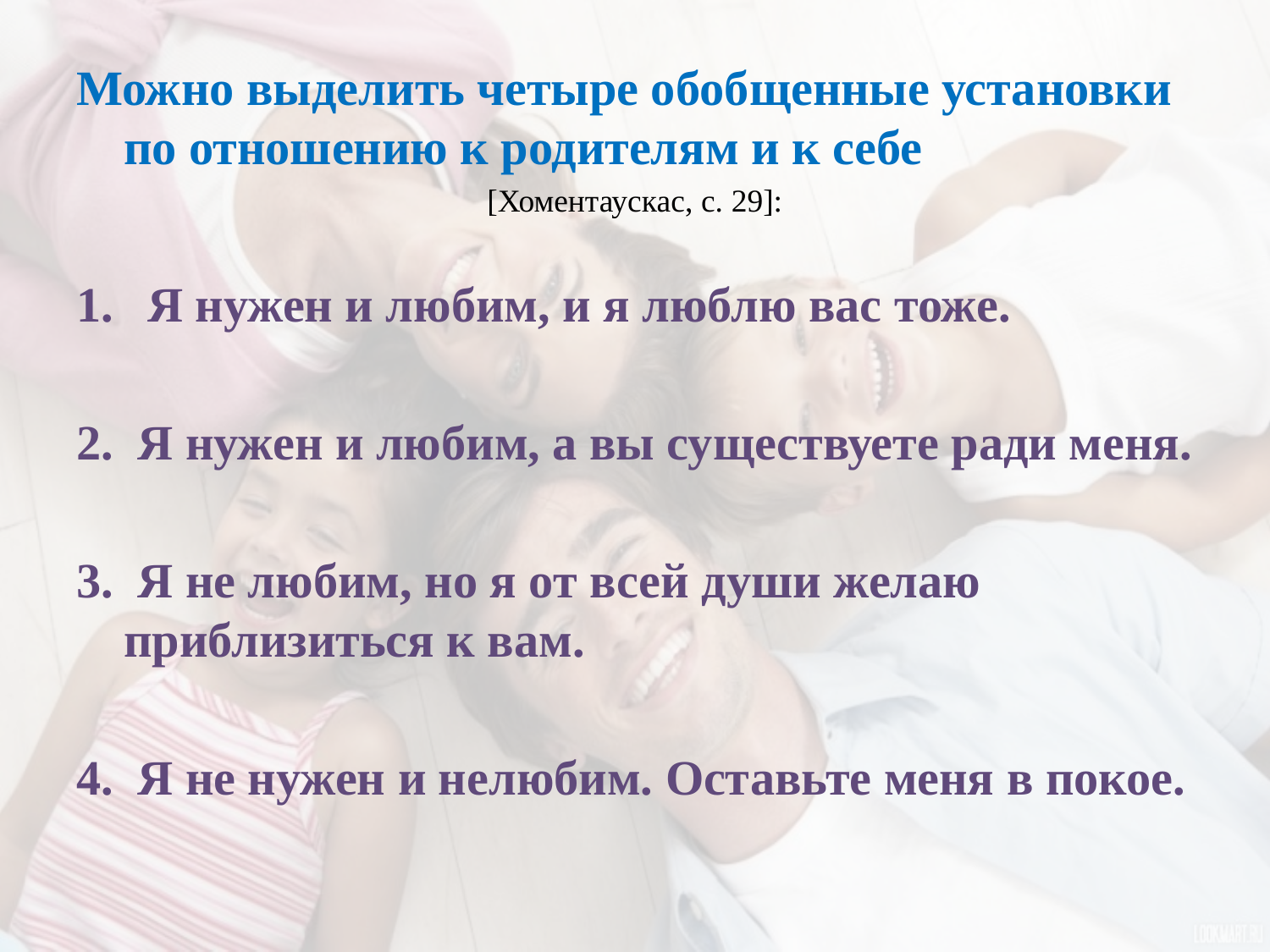

Можно выделить четыре обобщенные установки по отношению к родителям и к себе
[Хоментаускас, с. 29]:

Я нужен и любим, и я люблю вас тоже.

2.  Я нужен и любим, а вы существуете ради меня.

3.  Я не любим, но я от всей души желаю приблизиться к вам.

4.  Я не нужен и нелюбим. Оставьте меня в покое.